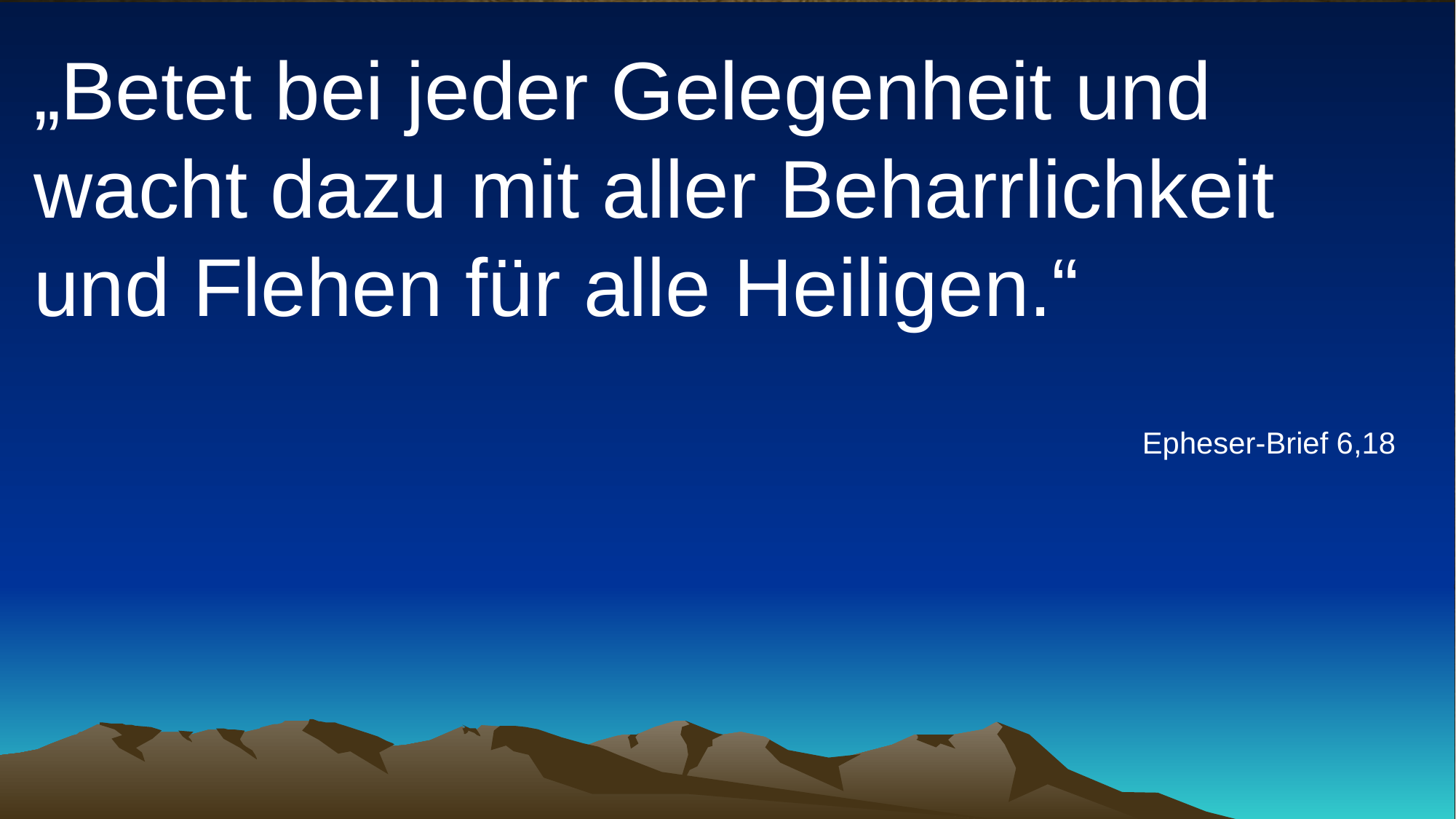

# „Betet bei jeder Gelegenheit und wacht dazu mit aller Beharrlichkeit und Flehen für alle Heiligen.“
Epheser-Brief 6,18